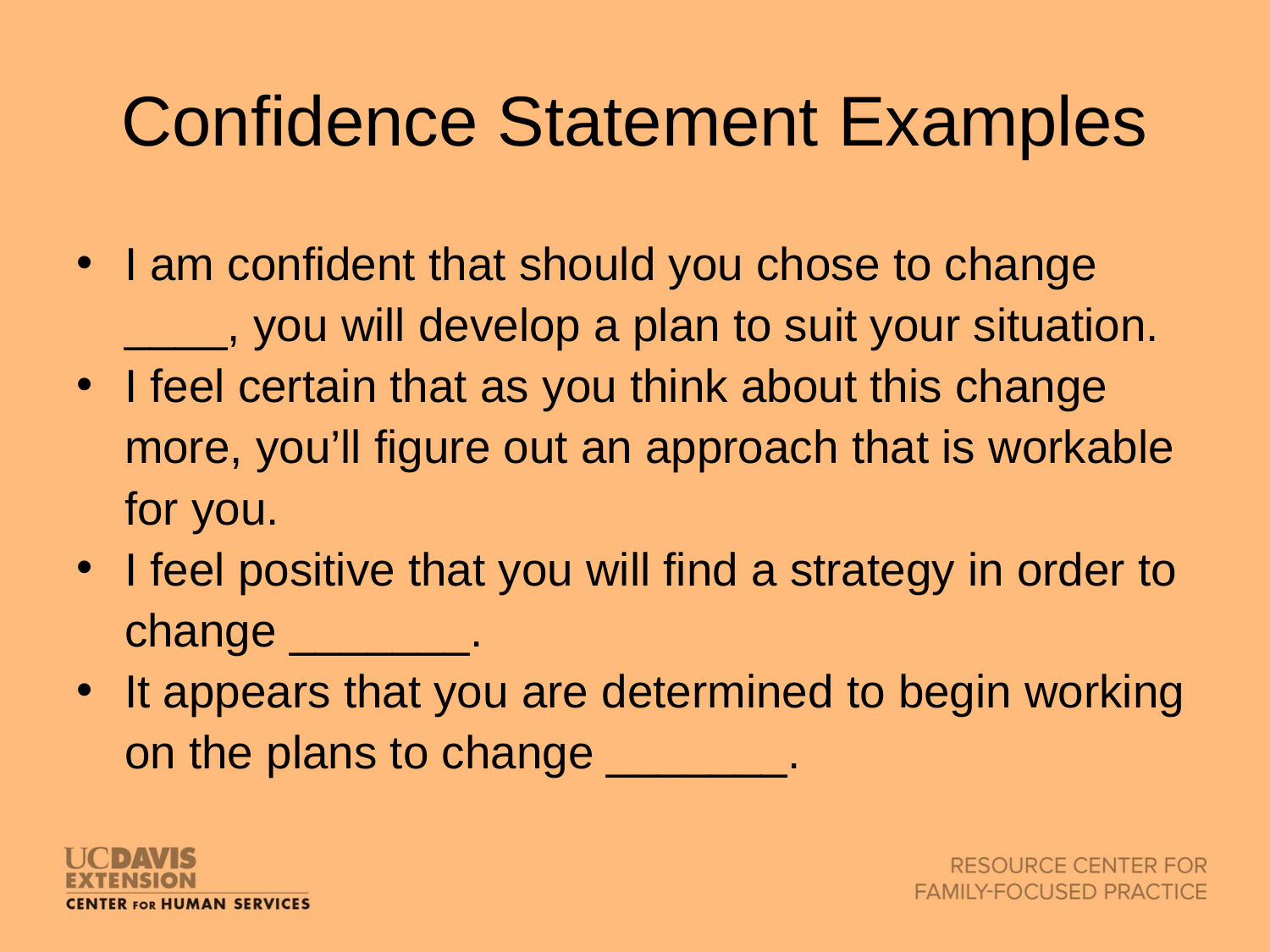

# Confidence Statement Examples
I am confident that should you chose to change ____, you will develop a plan to suit your situation.
I feel certain that as you think about this change more, you’ll figure out an approach that is workable for you.
I feel positive that you will find a strategy in order to change _______.
It appears that you are determined to begin working on the plans to change _______.